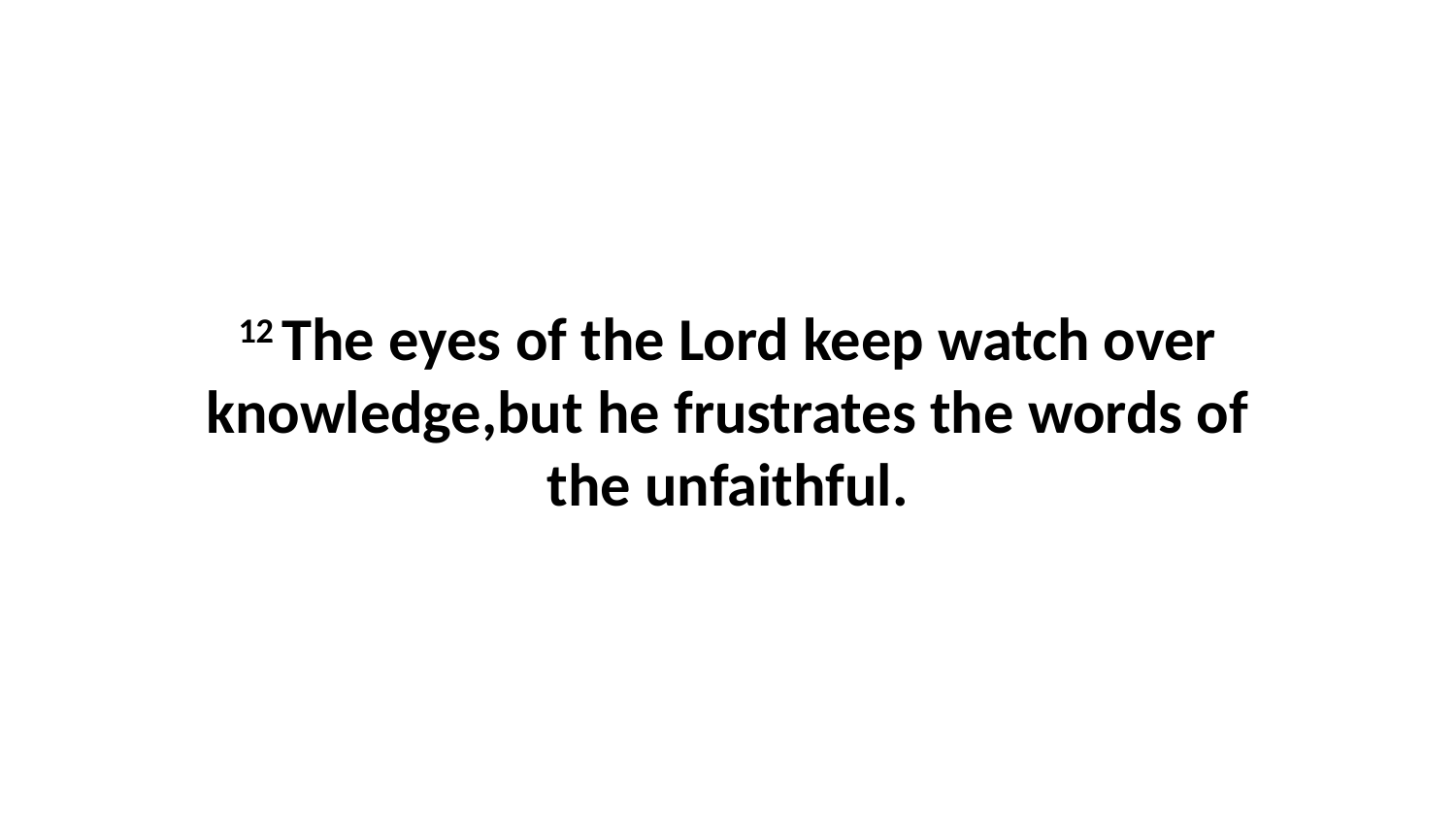

12 The eyes of the Lord keep watch over knowledge,but he frustrates the words of the unfaithful.